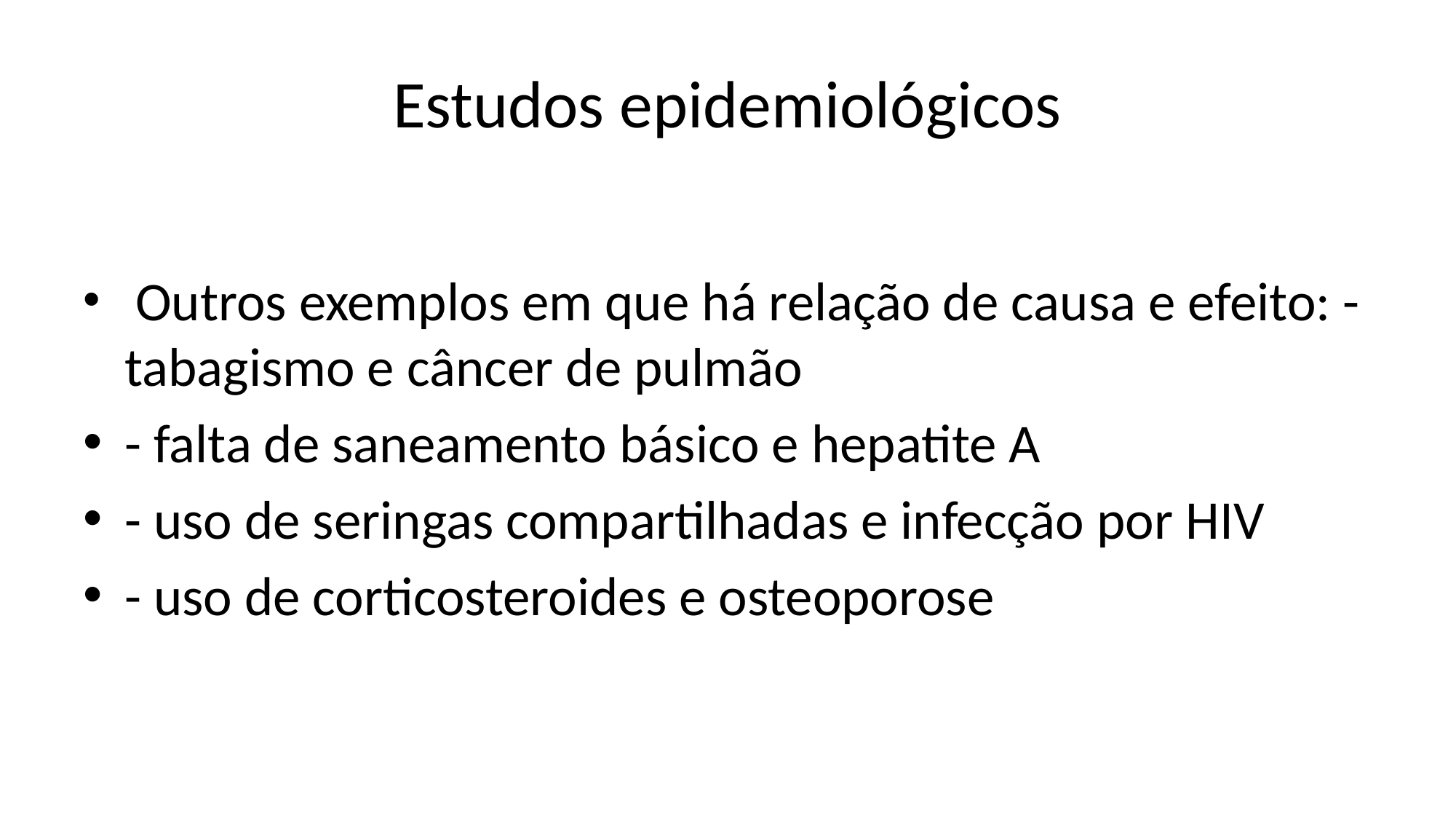

# Estudos epidemiológicos

 Outros exemplos em que há relação de causa e efeito: - tabagismo e câncer de pulmão
- falta de saneamento básico e hepatite A
- uso de seringas compartilhadas e infecção por HIV
- uso de corticosteroides e osteoporose